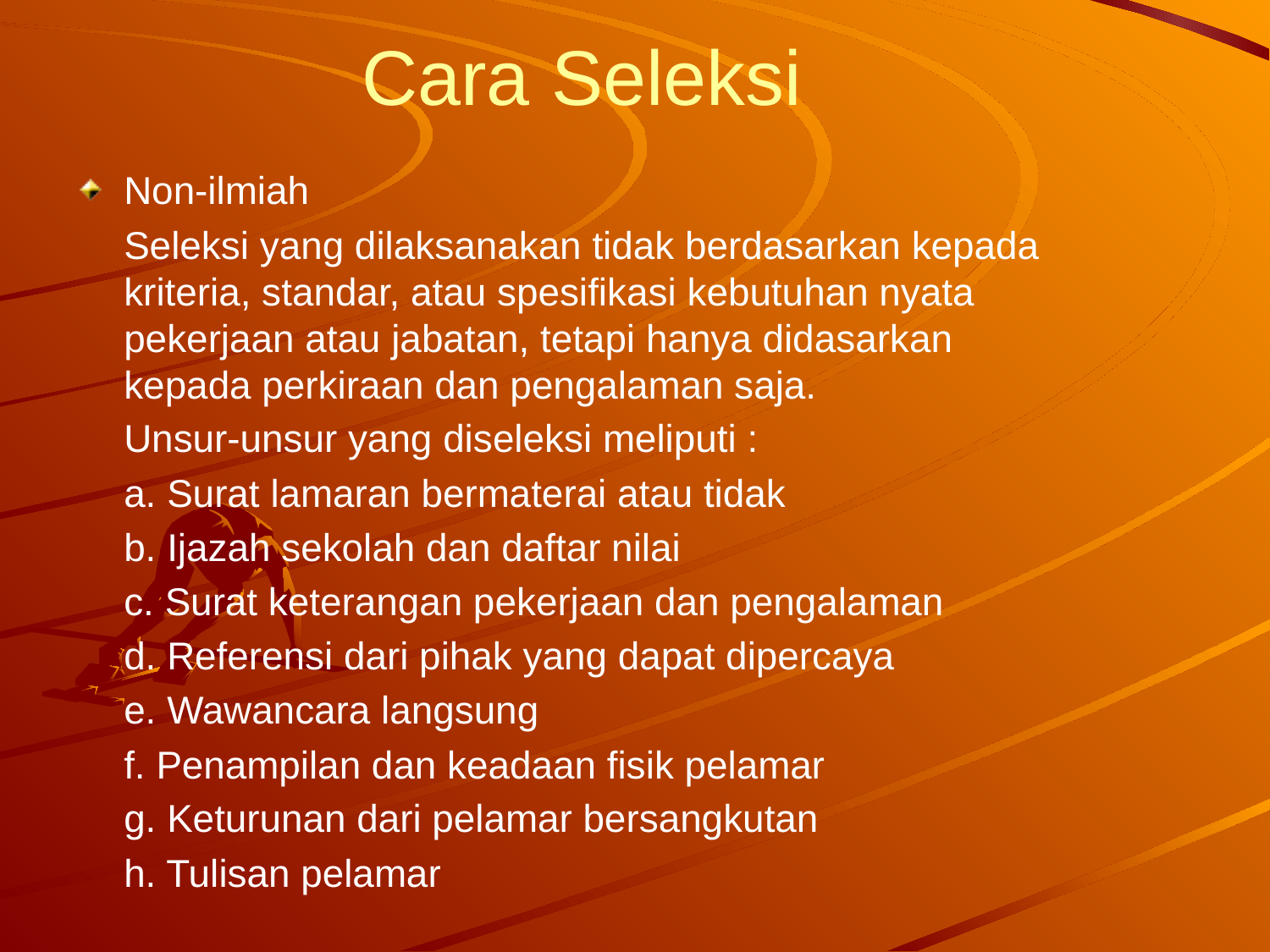

# Cara Seleksi
Non-ilmiah
	Seleksi yang dilaksanakan tidak berdasarkan kepada kriteria, standar, atau spesifikasi kebutuhan nyata pekerjaan atau jabatan, tetapi hanya didasarkan kepada perkiraan dan pengalaman saja.
	Unsur-unsur yang diseleksi meliputi :
	a. Surat lamaran bermaterai atau tidak
	b. Ijazah sekolah dan daftar nilai
	c. Surat keterangan pekerjaan dan pengalaman
	d. Referensi dari pihak yang dapat dipercaya
	e. Wawancara langsung
	f. Penampilan dan keadaan fisik pelamar
	g. Keturunan dari pelamar bersangkutan
	h. Tulisan pelamar